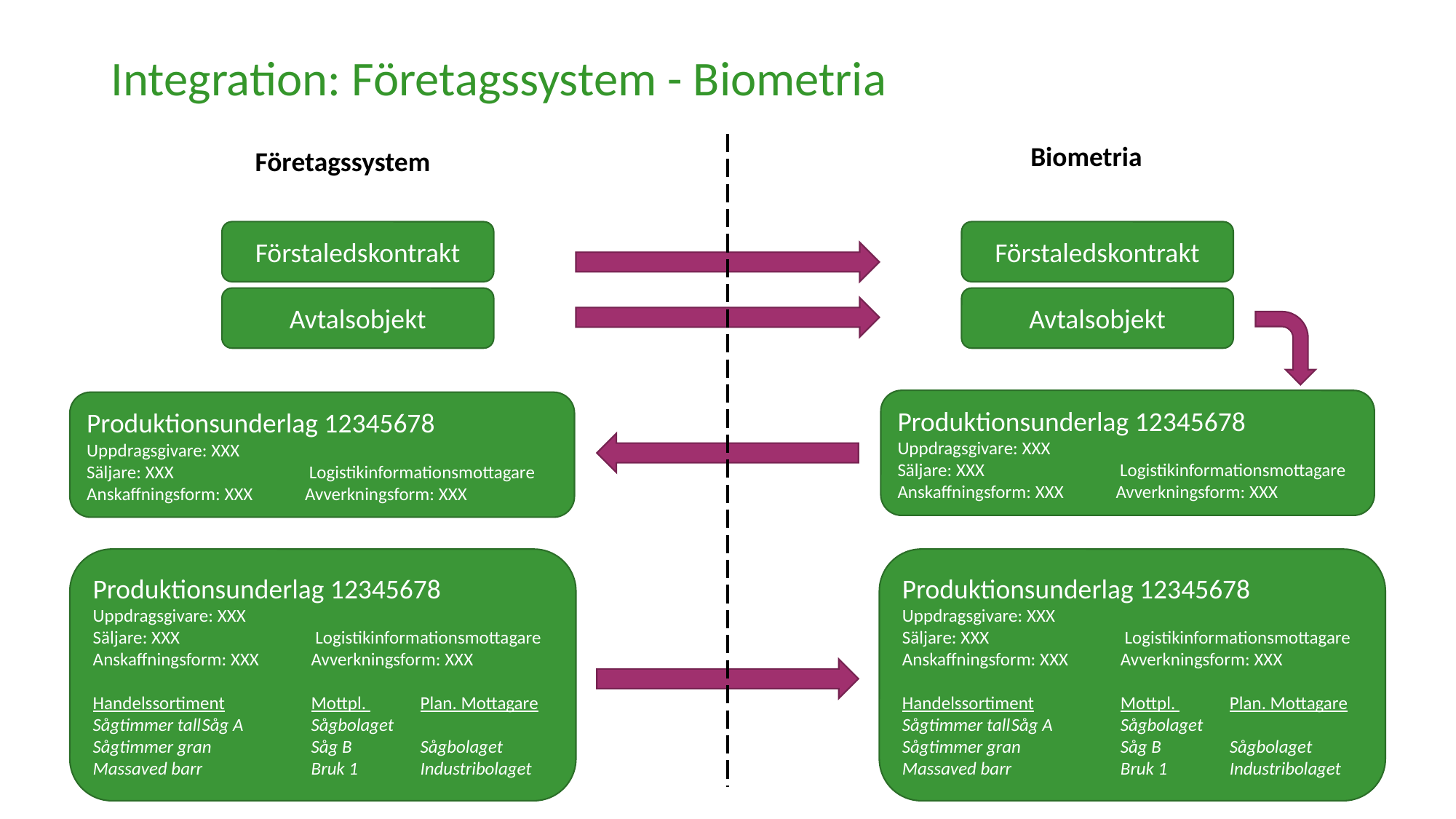

# Integration: Företagssystem - Biometria
Biometria
Företagssystem
Förstaledskontrakt
Förstaledskontrakt

Avtalsobjekt
Avtalsobjekt

Produktionsunderlag 12345678
Uppdragsgivare: XXX
Säljare: XXX		 Logistikinformationsmottagare
Anskaffningsform: XXX 	Avverkningsform: XXX
Produktionsunderlag 12345678
Uppdragsgivare: XXX
Säljare: XXX		 Logistikinformationsmottagare
Anskaffningsform: XXX 	Avverkningsform: XXX

Produktionsunderlag 12345678
Uppdragsgivare: XXX
Säljare: XXX		 Logistikinformationsmottagare
Anskaffningsform: XXX 	Avverkningsform: XXX

Handelssortiment	Mottpl. 	Plan. Mottagare
Sågtimmer tall	Såg A	Sågbolaget
Sågtimmer gran	Såg B	Sågbolaget
Massaved barr	Bruk 1	Industribolaget
Produktionsunderlag 12345678
Uppdragsgivare: XXX
Säljare: XXX		 Logistikinformationsmottagare
Anskaffningsform: XXX 	Avverkningsform: XXX

Handelssortiment	Mottpl. 	Plan. Mottagare
Sågtimmer tall	Såg A	Sågbolaget
Sågtimmer gran	Såg B	Sågbolaget
Massaved barr	Bruk 1	Industribolaget